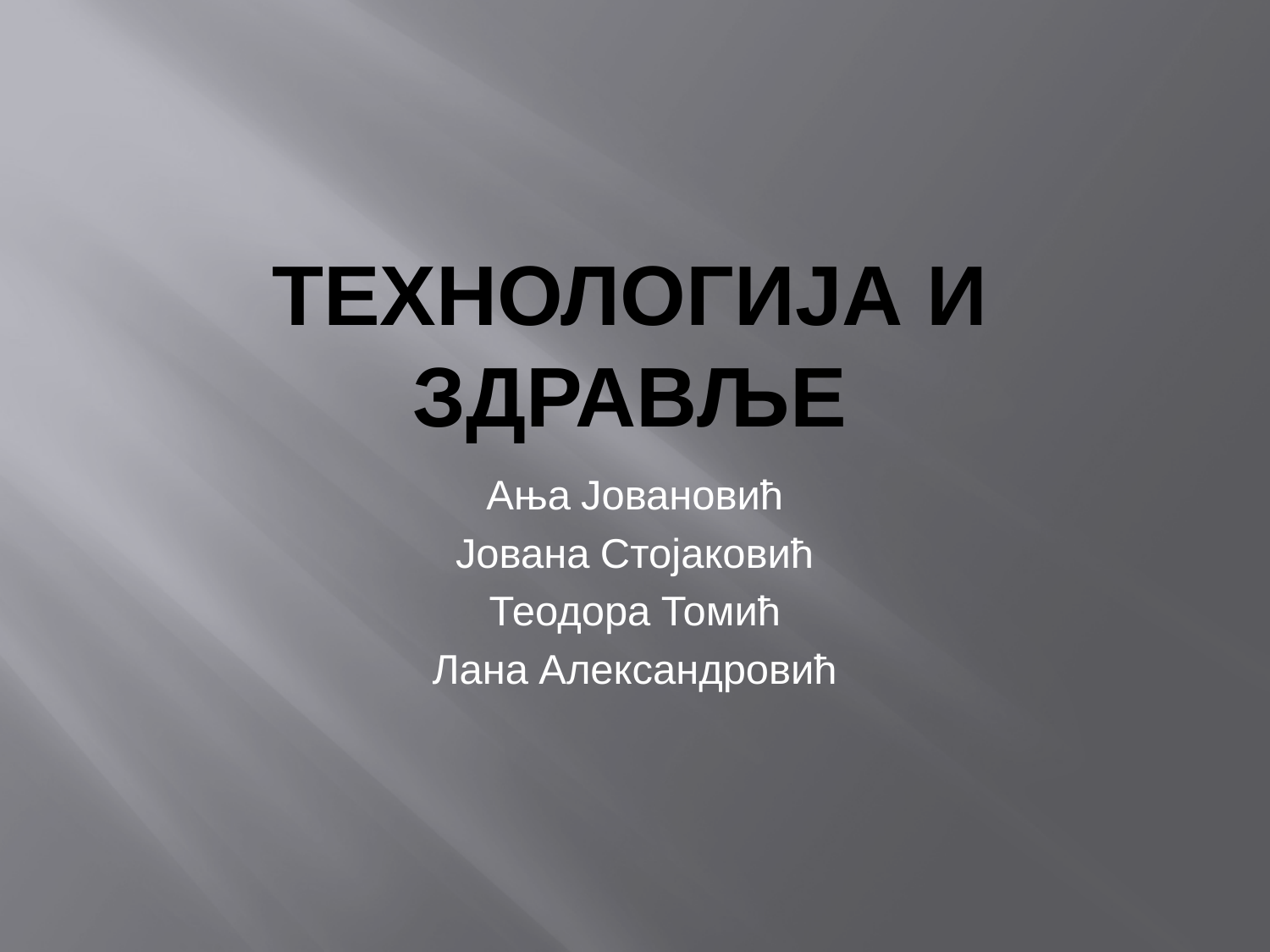

# Технологија и здравље
Ања Јовановић
Јована Стојаковић
Теодора Томић
Лана Александровић